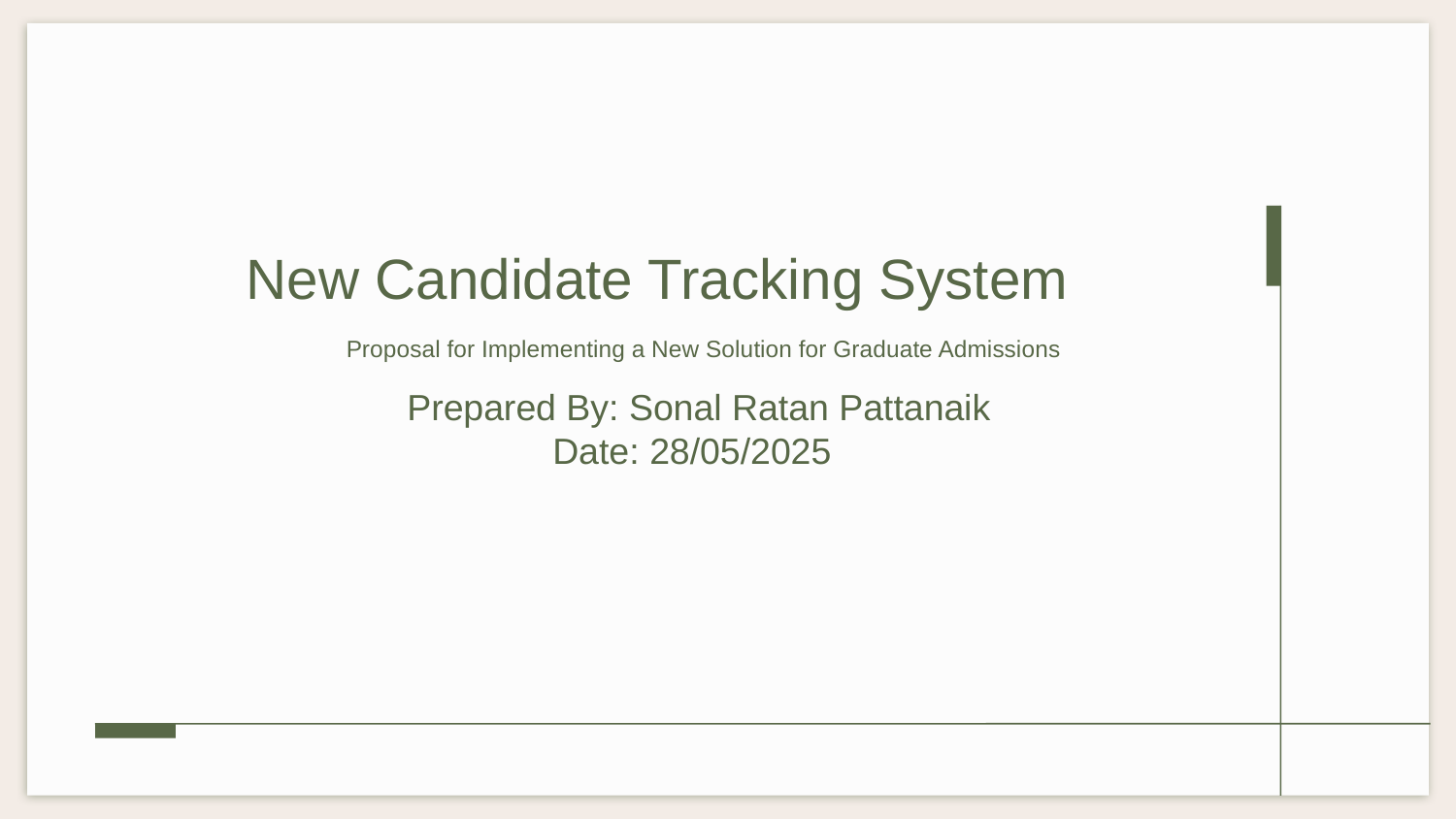

# New Candidate Tracking System

Proposal for Implementing a New Solution for Graduate Admissions
Prepared By: Sonal Ratan Pattanaik
	Date: 28/05/2025